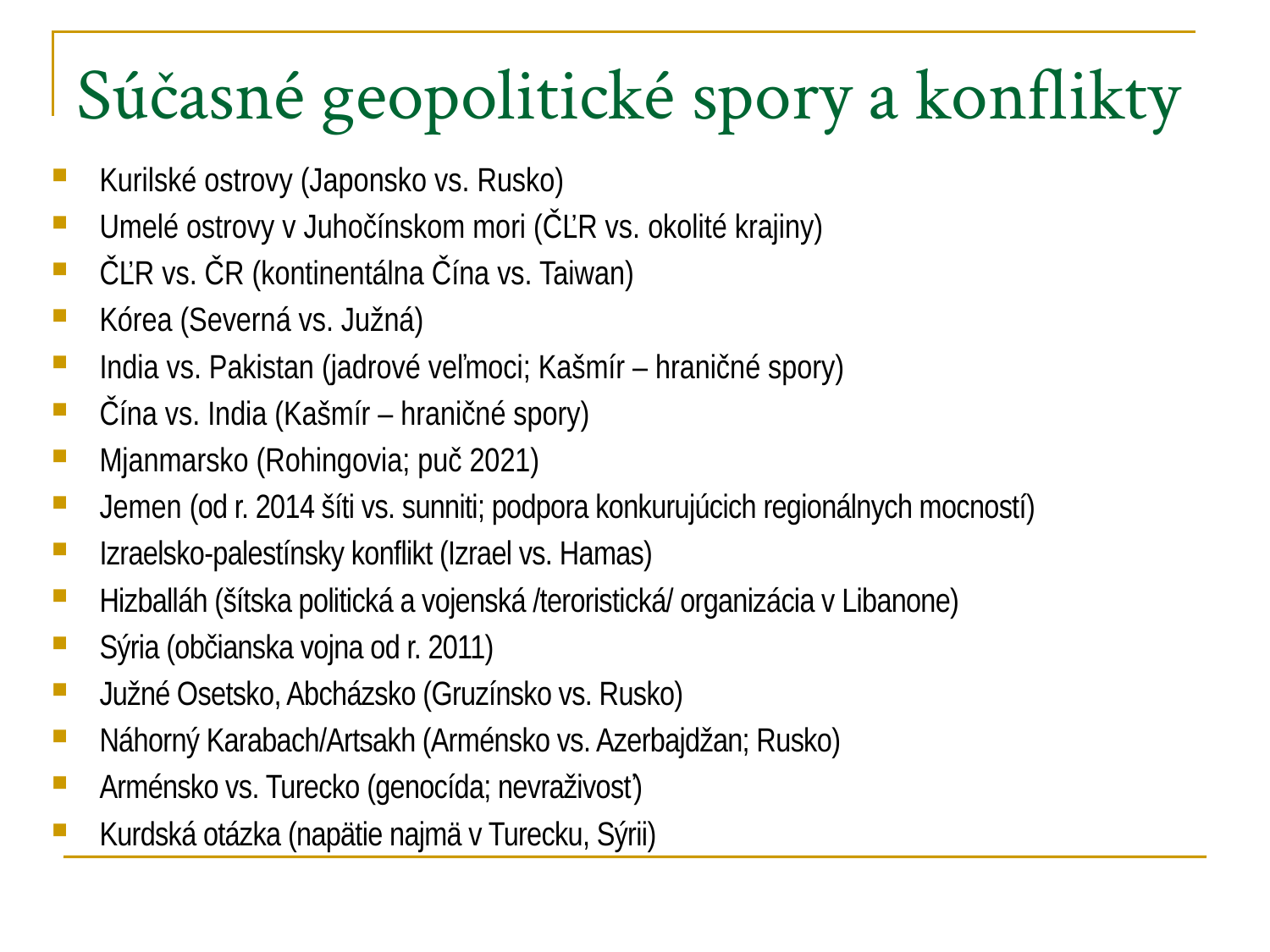

# Súčasné geopolitické spory a konflikty
Kurilské ostrovy (Japonsko vs. Rusko)
Umelé ostrovy v Juhočínskom mori (ČĽR vs. okolité krajiny)
ČĽR vs. ČR (kontinentálna Čína vs. Taiwan)
Kórea (Severná vs. Južná)
India vs. Pakistan (jadrové veľmoci; Kašmír – hraničné spory)
Čína vs. India (Kašmír – hraničné spory)
Mjanmarsko (Rohingovia; puč 2021)
Jemen (od r. 2014 šíti vs. sunniti; podpora konkurujúcich regionálnych mocností)
Izraelsko-palestínsky konflikt (Izrael vs. Hamas)
Hizballáh (šítska politická a vojenská /teroristická/ organizácia v Libanone)
Sýria (občianska vojna od r. 2011)
Južné Osetsko, Abcházsko (Gruzínsko vs. Rusko)
Náhorný Karabach/Artsakh (Arménsko vs. Azerbajdžan; Rusko)
Arménsko vs. Turecko (genocída; nevraživosť)
Kurdská otázka (napätie najmä v Turecku, Sýrii)